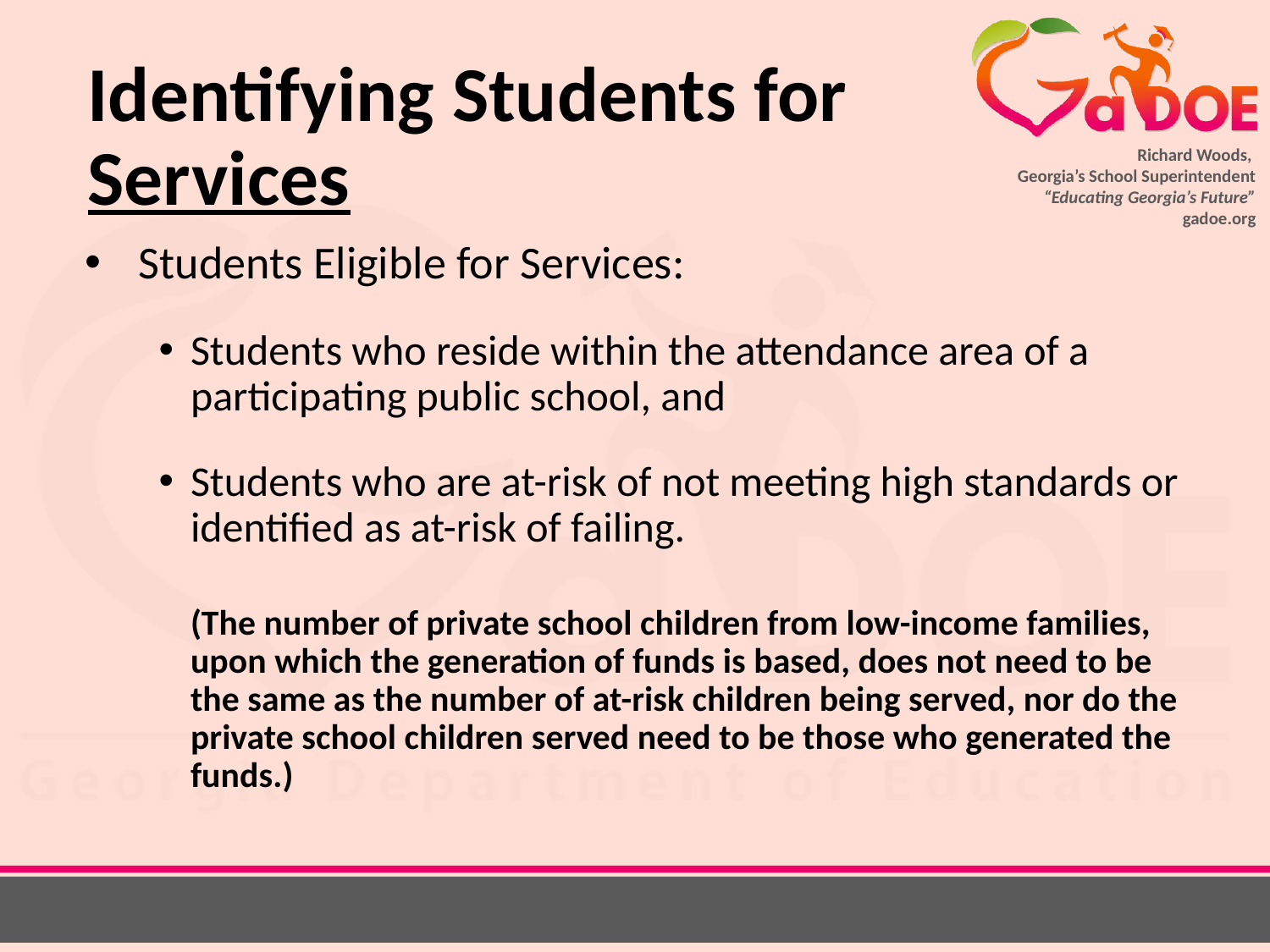

# Identifying Students for Services
Students Eligible for Services:

Students who reside within the attendance area of a participating public school, and

Students who are at-risk of not meeting high standards or identified as at-risk of failing.

	(The number of private school children from low-income families, upon which the generation of funds is based, does not need to be the same as the number of at-risk children being served, nor do the private school children served need to be those who generated the funds.)